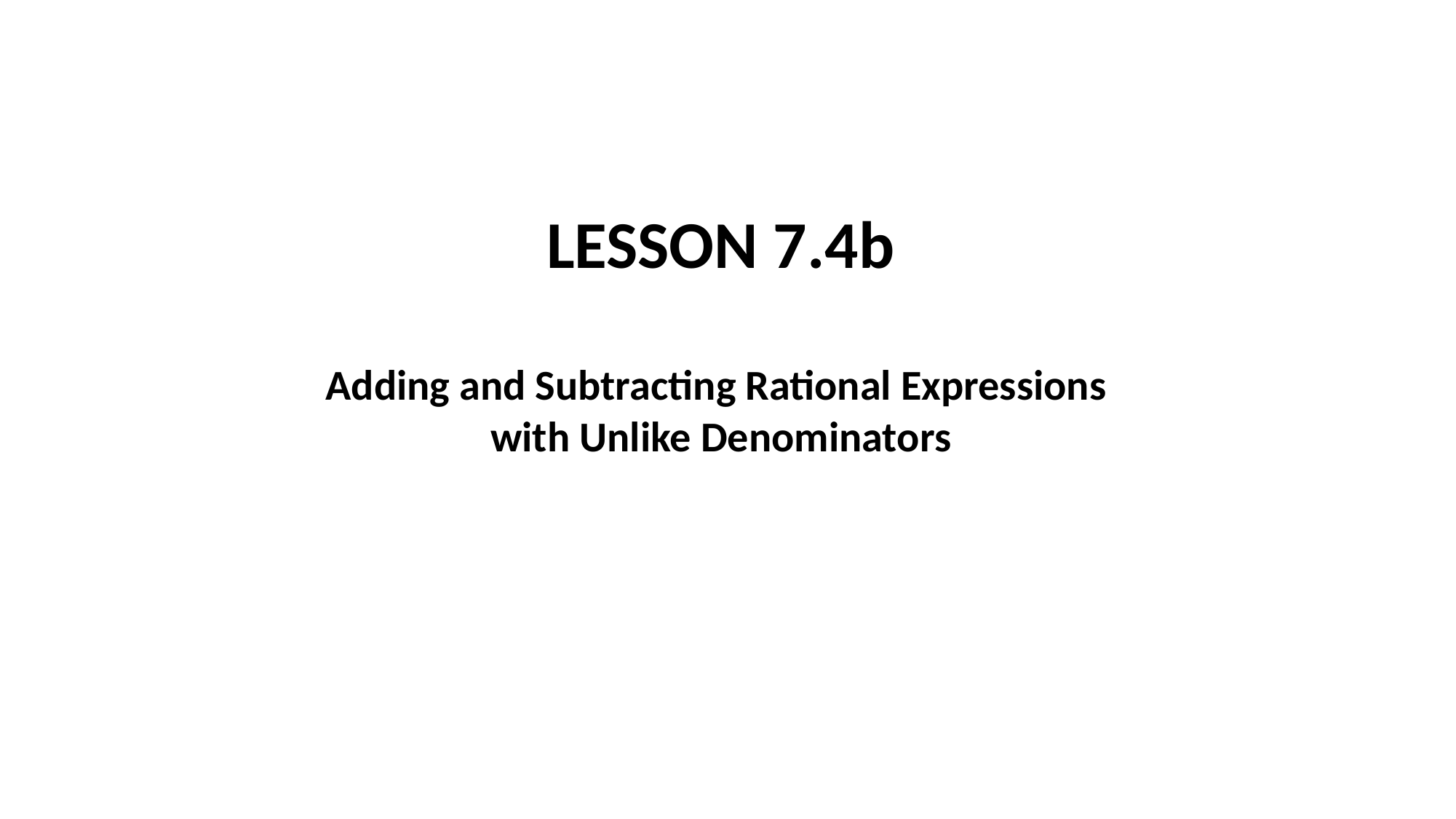

LESSON 7.4b
Adding and Subtracting Rational Expressions
with Unlike Denominators